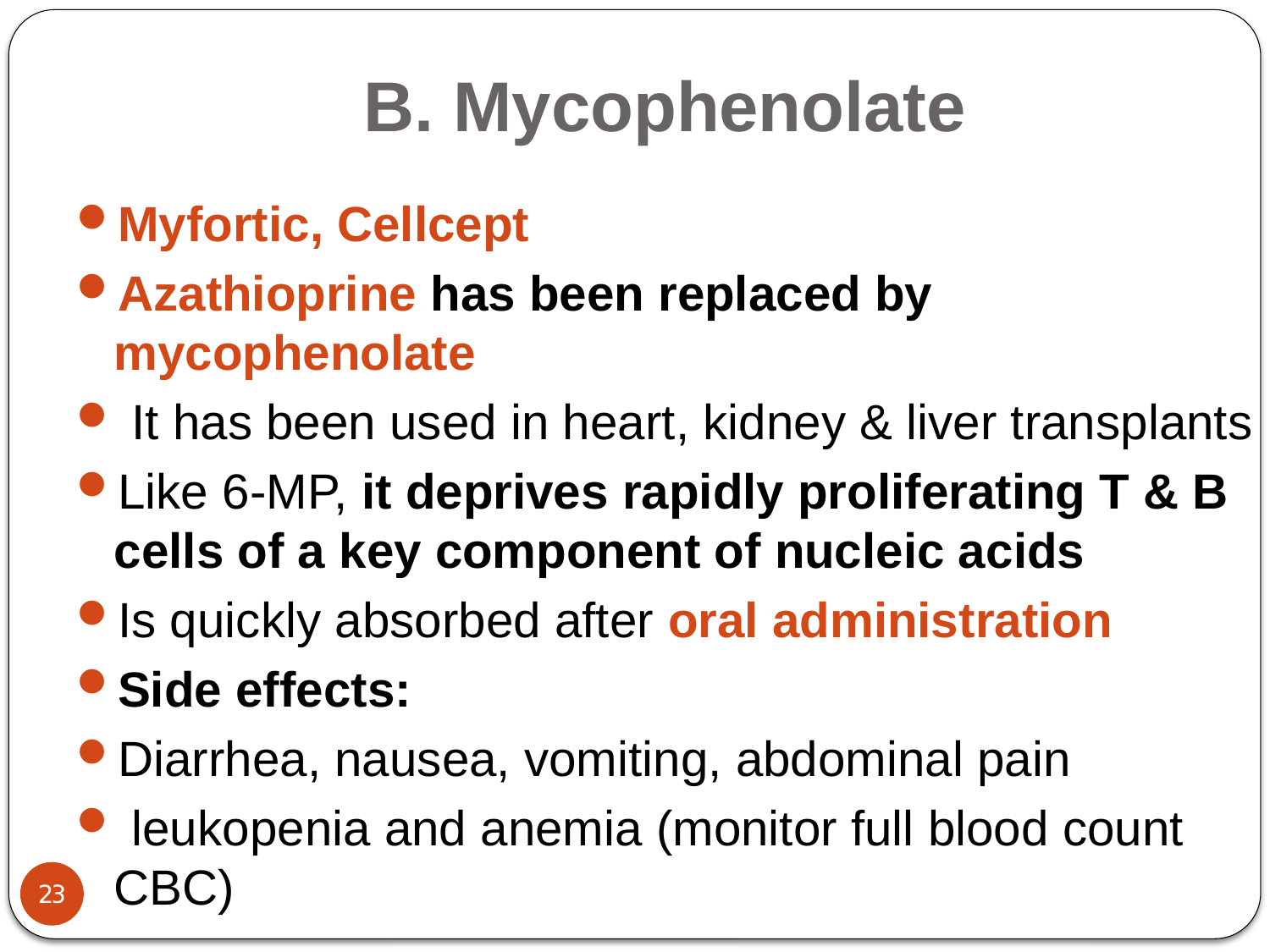

# B. Mycophenolate
Myfortic, Cellcept
Azathioprine has been replaced by mycophenolate
 It has been used in heart, kidney & liver transplants
Like 6-MP, it deprives rapidly proliferating T & B cells of a key component of nucleic acids
Is quickly absorbed after oral administration
Side effects:
Diarrhea, nausea, vomiting, abdominal pain
 leukopenia and anemia (monitor full blood count CBC)

23